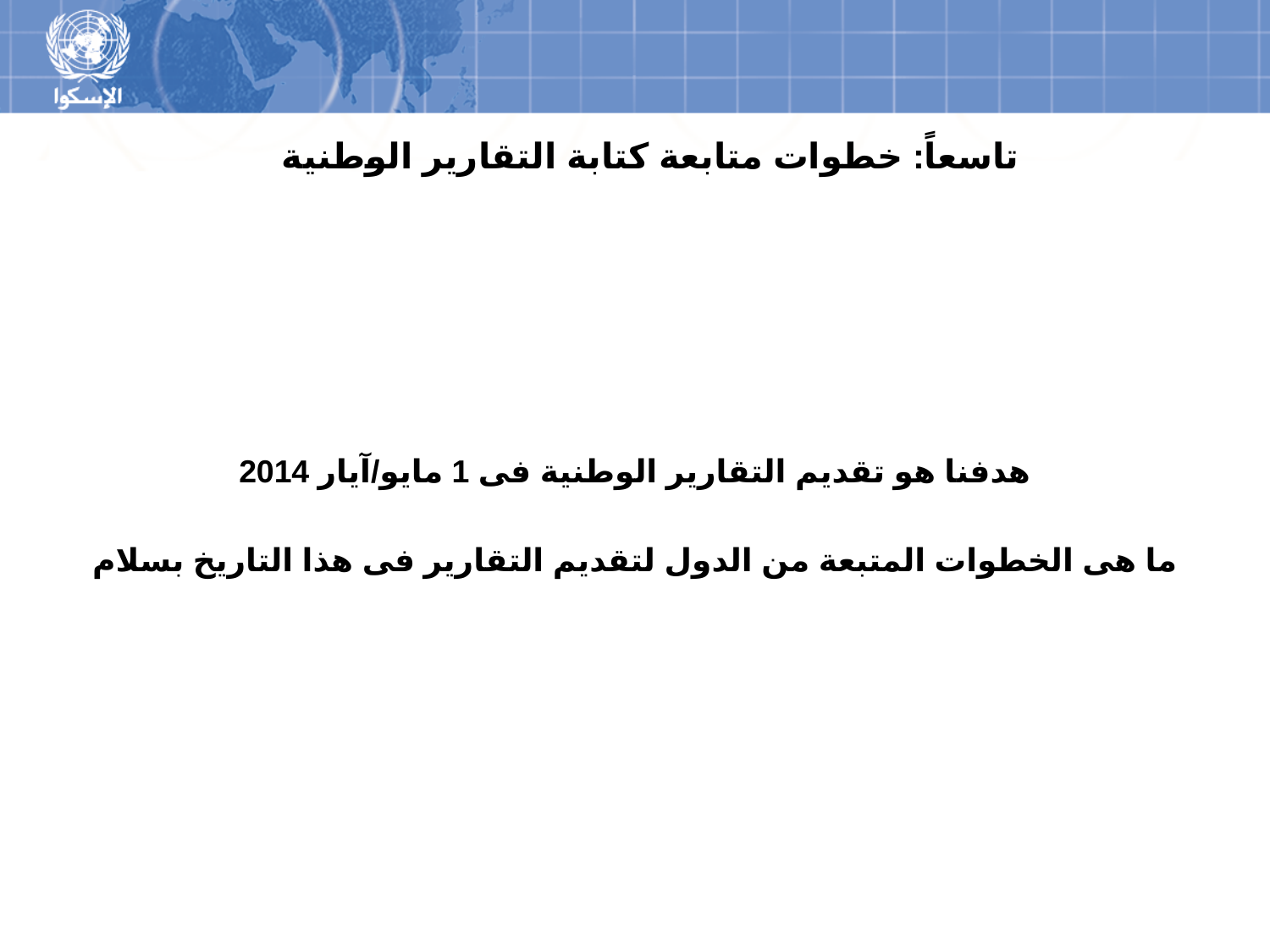

# تاسعاً: خطوات متابعة كتابة التقارير الوطنية

هدفنا هو تقديم التقارير الوطنية فى 1 مايو/آيار 2014

ما هى الخطوات المتبعة من الدول لتقديم التقارير فى هذا التاريخ بسلام